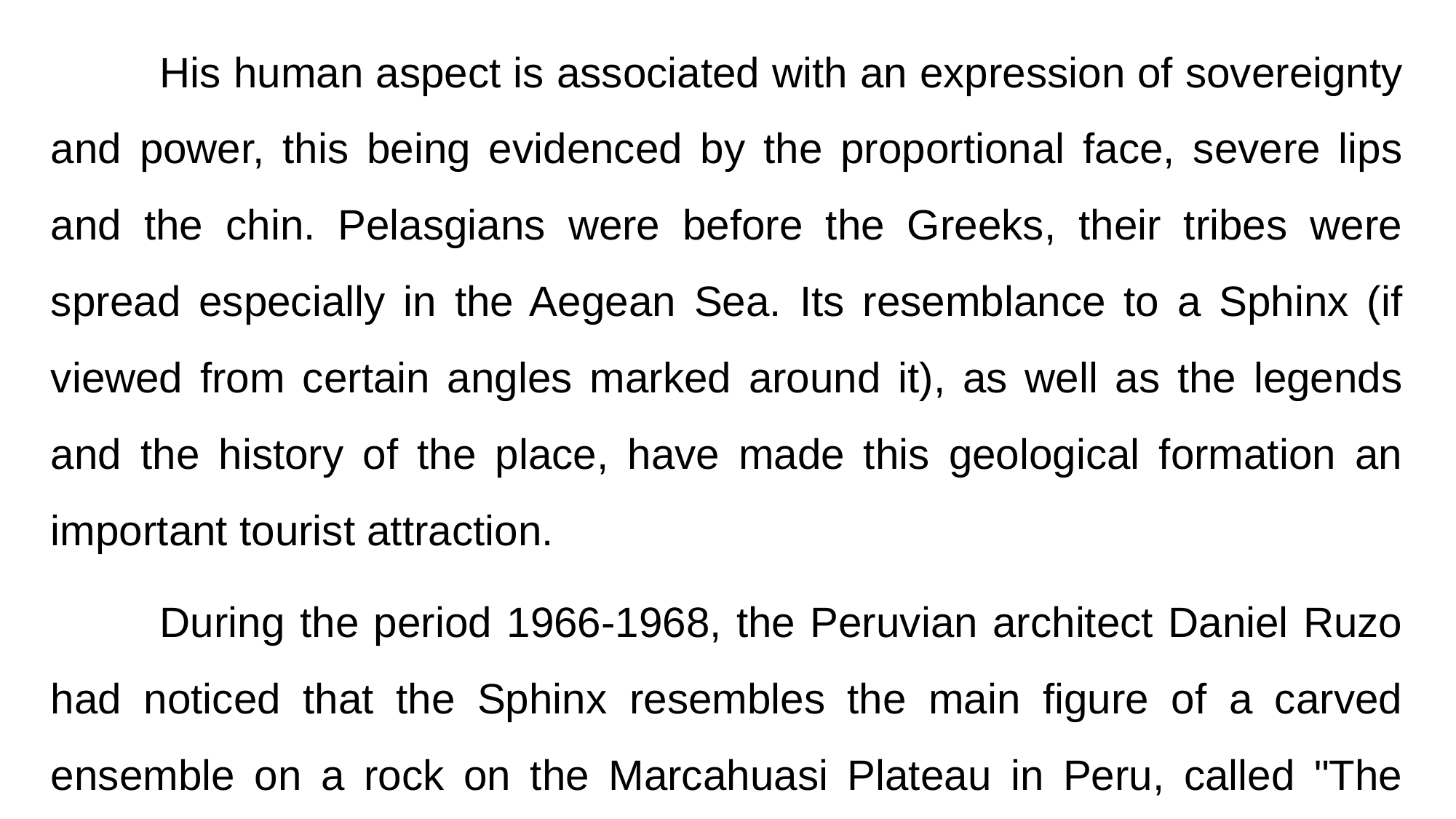

His human aspect is associated with an expression of sovereignty and power, this being evidenced by the proportional face, severe lips and the chin. Pelasgians were before the Greeks, their tribes were spread especially in the Aegean Sea. Its resemblance to a Sphinx (if viewed from certain angles marked around it), as well as the legends and the history of the place, have made this geological formation an important tourist attraction.
	During the period 1966-1968, the Peruvian architect Daniel Ruzo had noticed that the Sphinx resembles the main figure of a carved ensemble on a rock on the Marcahuasi Plateau in Peru, called "The Monument of Humankind": "The Sphinx is not just a single face, being surrounded by others, but of different breeds, as well as the head of a dog, who acts as guardian of a treasure in a "cave of the treasure" near Man. "